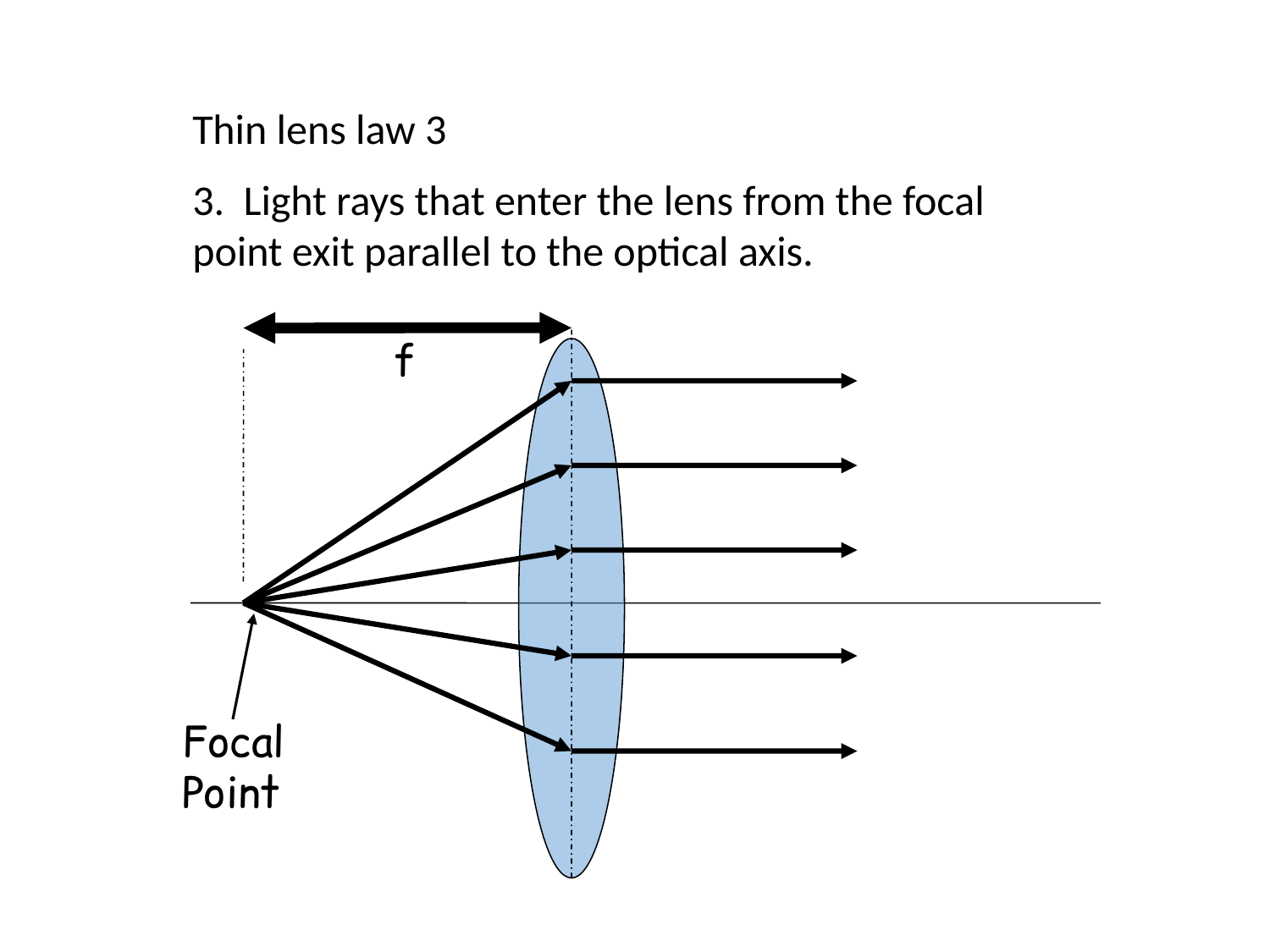

Thin lens law 3
3.  Light rays that enter the lens from the focal point exit parallel to the optical axis.

f

Focal
Point